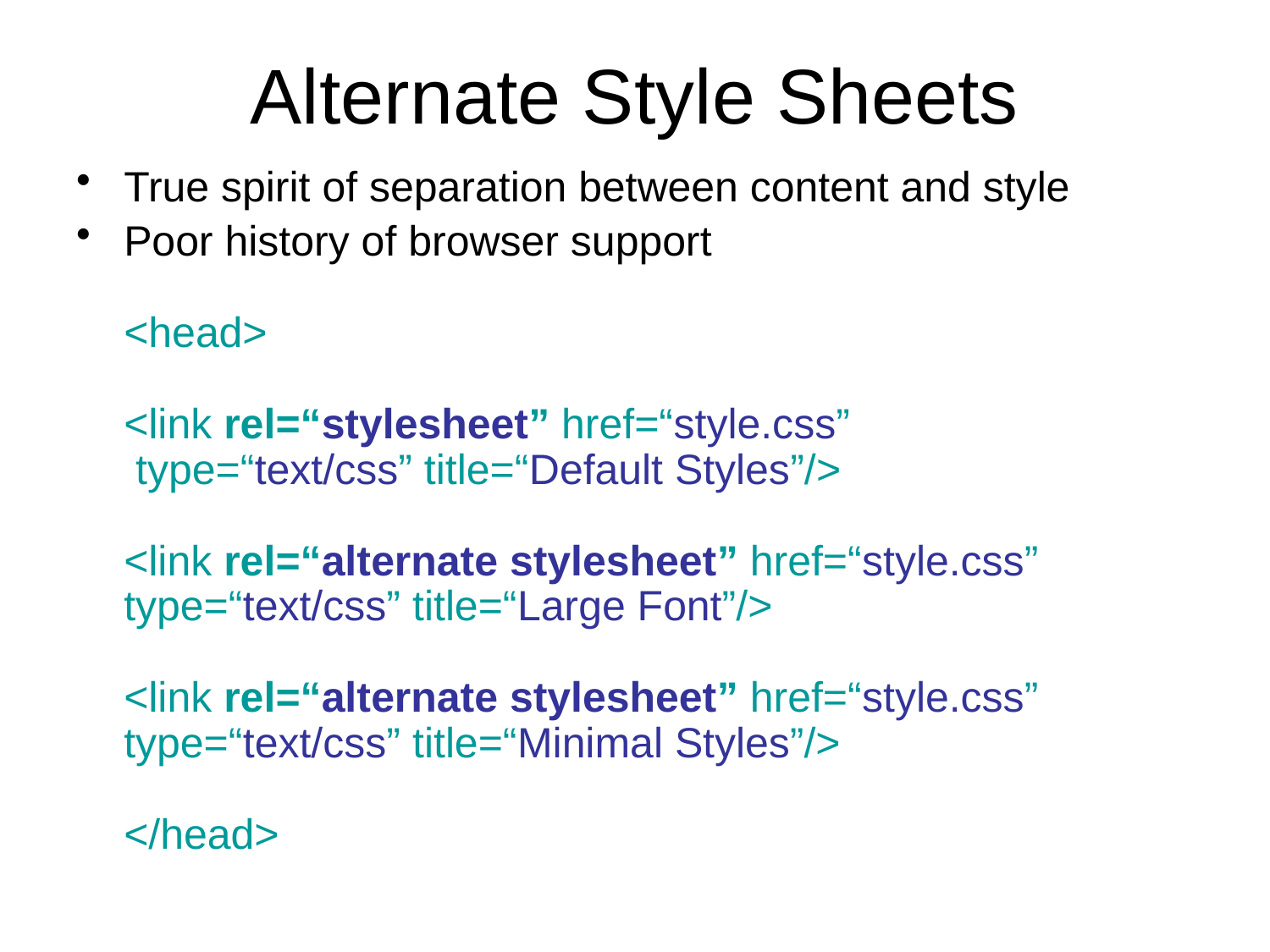

# Alternate Style Sheets
True spirit of separation between content and style
Poor history of browser support
<head>
<link rel=“stylesheet” href=“style.css”
 type=“text/css” title=“Default Styles”/>
<link rel=“alternate stylesheet” href=“style.css”
type=“text/css” title=“Large Font”/>
<link rel=“alternate stylesheet” href=“style.css”
type=“text/css” title=“Minimal Styles”/>
</head>